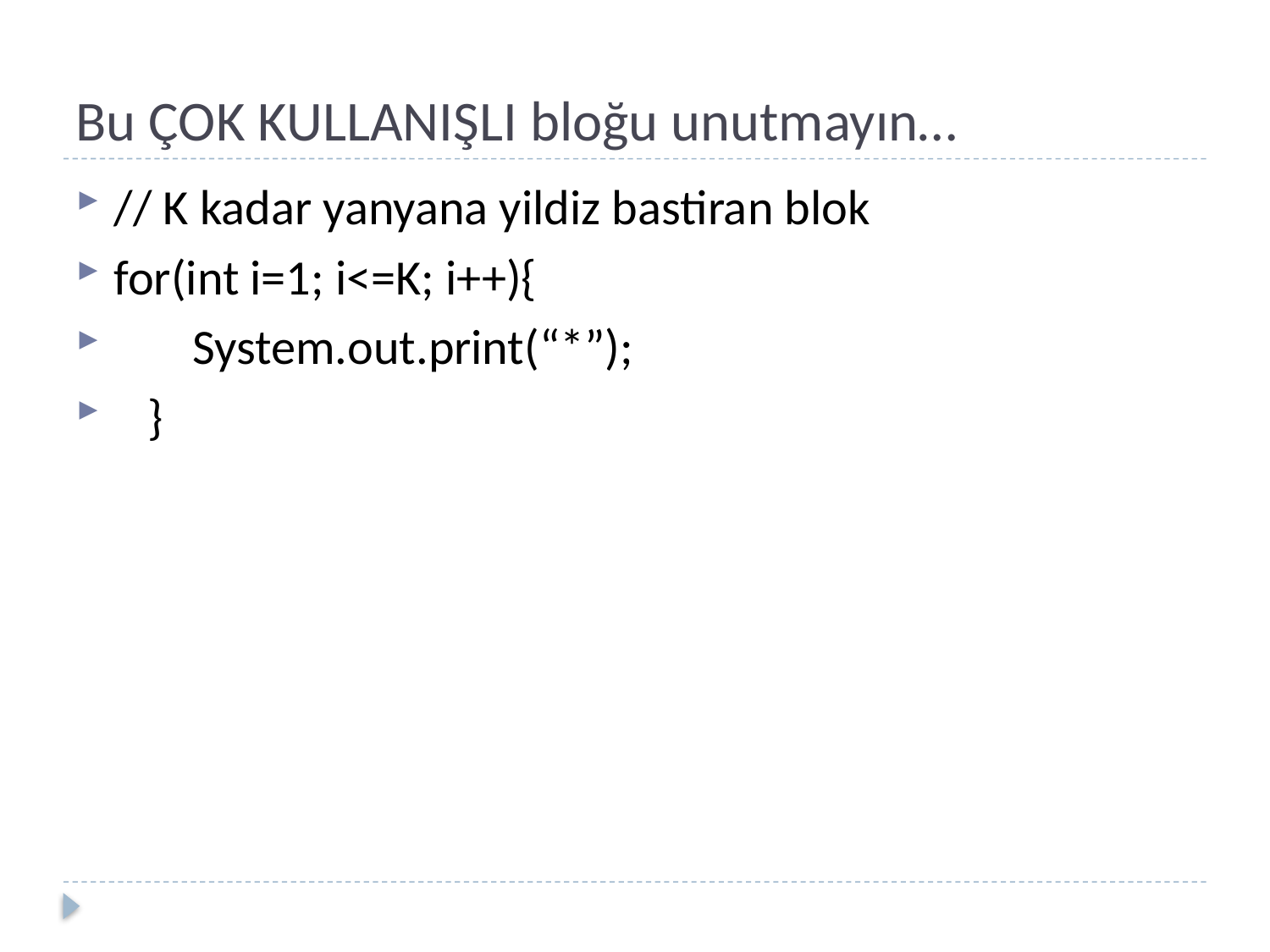

# Bu ÇOK KULLANIŞLI bloğu unutmayın…
// K kadar yanyana yildiz bastiran blok
for(int i=1; i<=K; i++){
       System.out.print(“*”);
   }